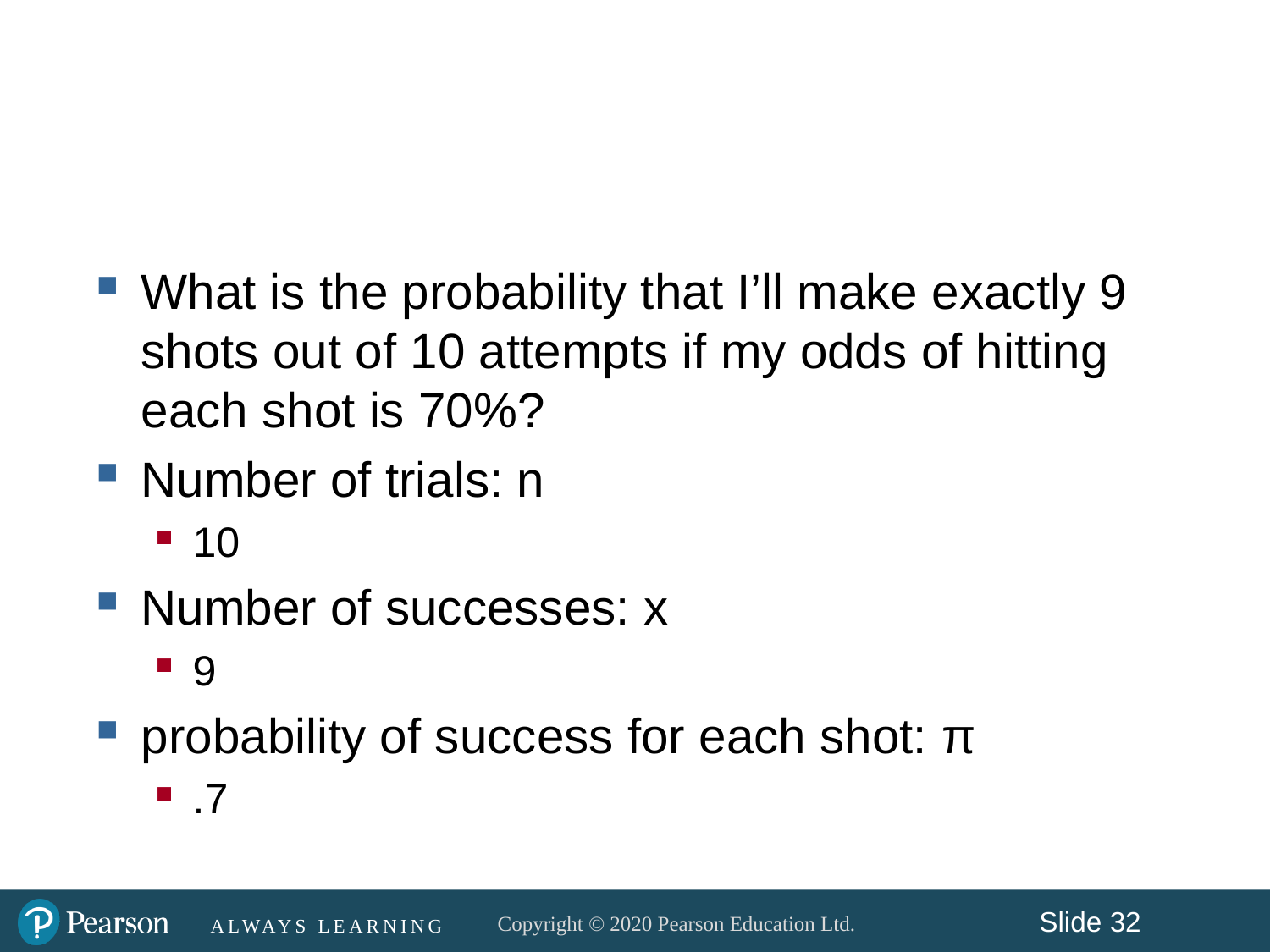

#
What is the probability that I’ll make exactly 9 shots out of 10 attempts if my odds of hitting each shot is 70%?
Number of trials: n
10
Number of successes: x
9
probability of success for each shot: π
.7